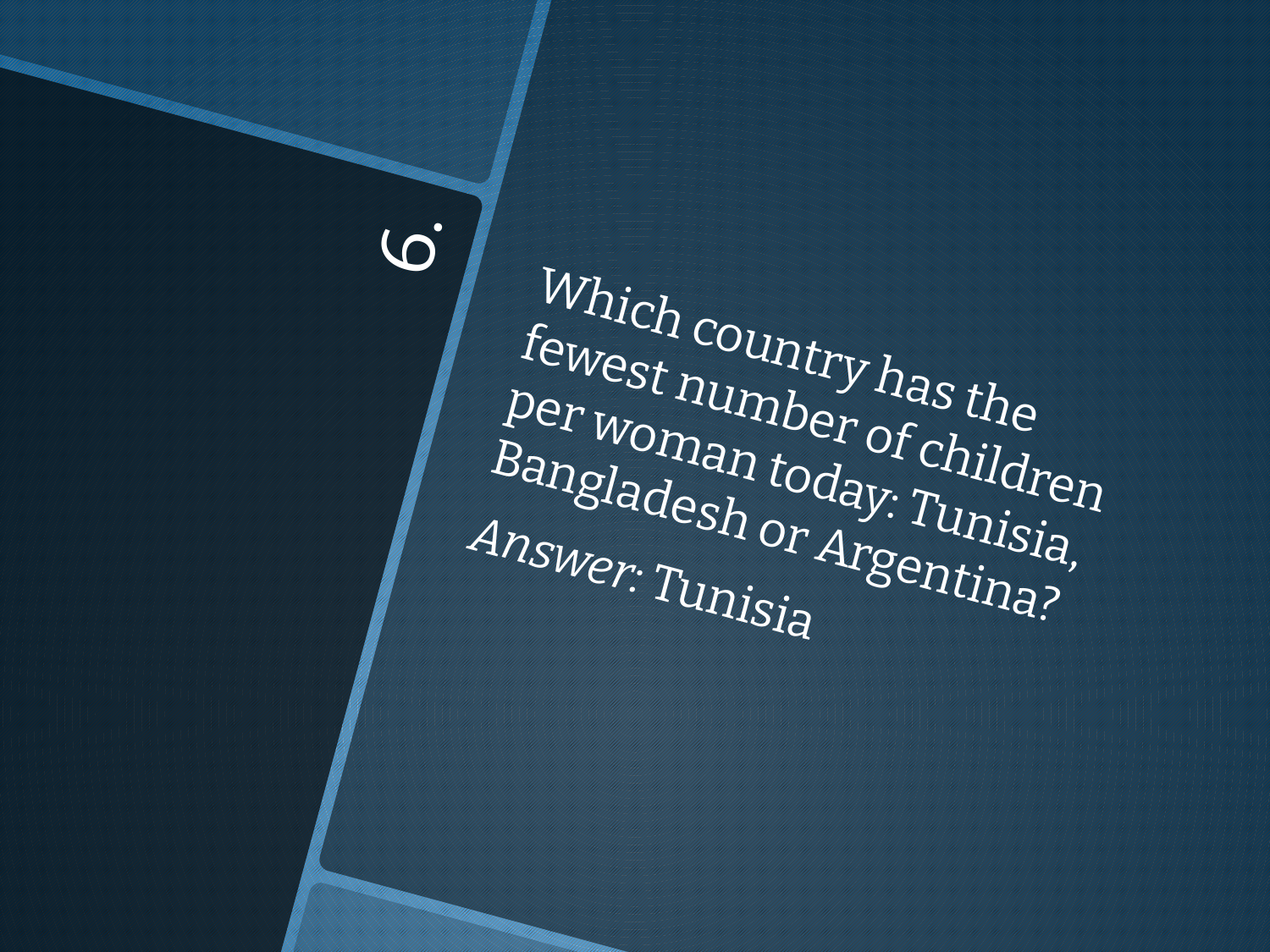

Which country has the fewest number of children per woman today: Tunisia, Bangladesh or Argentina?
Answer: Tunisia
# 6.